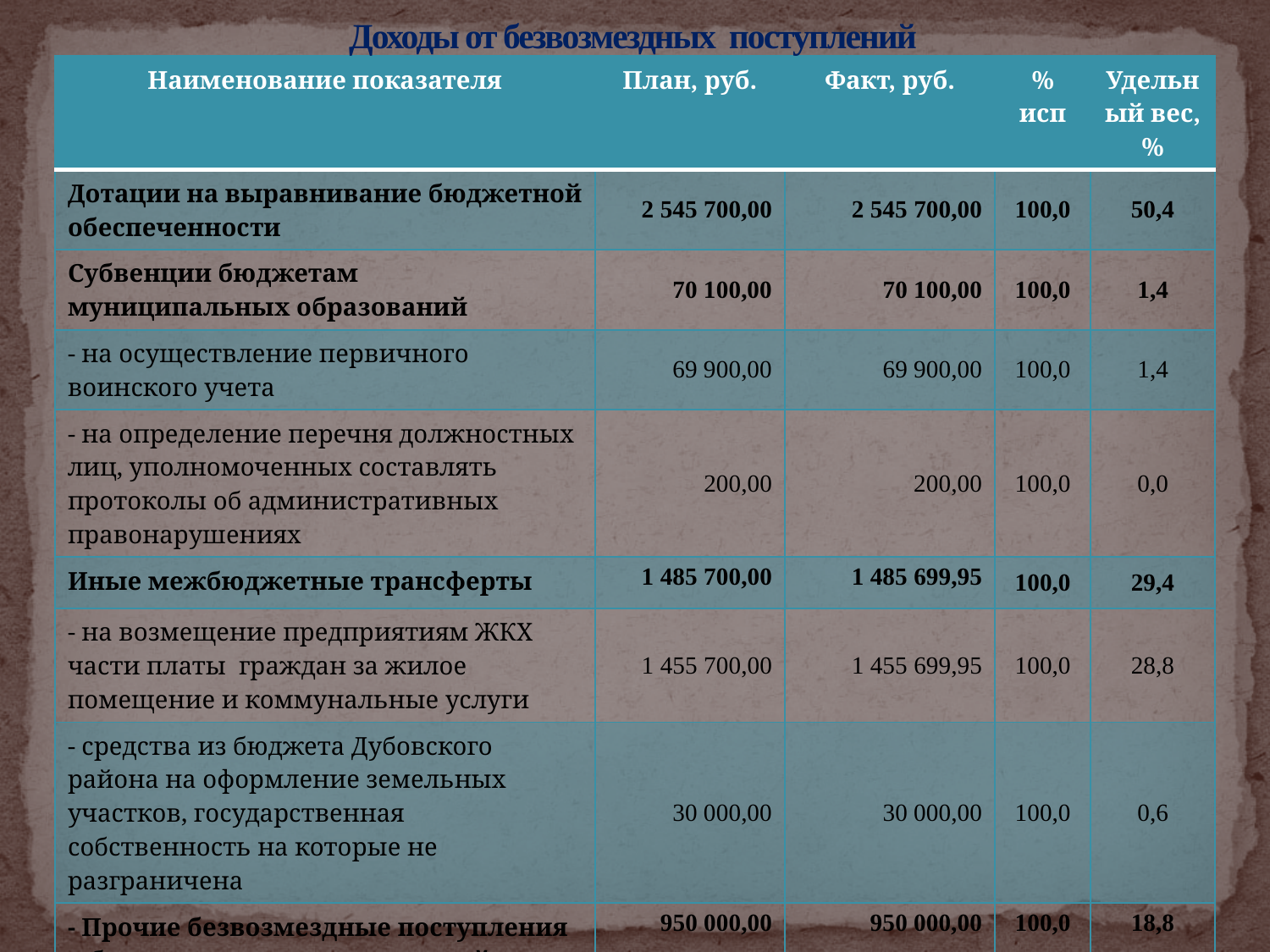

# Доходы от безвозмездных  поступлений
| Наименование показателя | План, руб. | Факт, руб. | % исп | Удельный вес, % |
| --- | --- | --- | --- | --- |
| Дотации на выравнивание бюджетной обеспеченности | 2 545 700,00 | 2 545 700,00 | 100,0 | 50,4 |
| Субвенции бюджетам муниципальных образований | 70 100,00 | 70 100,00 | 100,0 | 1,4 |
| - на осуществление первичного воинского учета | 69 900,00 | 69 900,00 | 100,0 | 1,4 |
| - на определение перечня должностных лиц, уполномоченных составлять протоколы об административных правонарушениях | 200,00 | 200,00 | 100,0 | 0,0 |
| Иные межбюджетные трансферты | 1 485 700,00 | 1 485 699,95 | 100,0 | 29,4 |
| - на возмещение предприятиям ЖКХ части платы граждан за жилое помещение и коммунальные услуги | 1 455 700,00 | 1 455 699,95 | 100,0 | 28,8 |
| - средства из бюджета Дубовского района на оформление земельных участков, государственная собственность на которые не разграничена | 30 000,00 | 30 000,00 | 100,0 | 0,6 |
| - Прочие безвозмездные поступления в бюджеты сельских поселений | 950 000,00 | 950 000,00 | 100,0 | 18,8 |
| ВСЕГО | 5 051 500,00 | 5 051 499,95 | 100,0 | 100,00 |